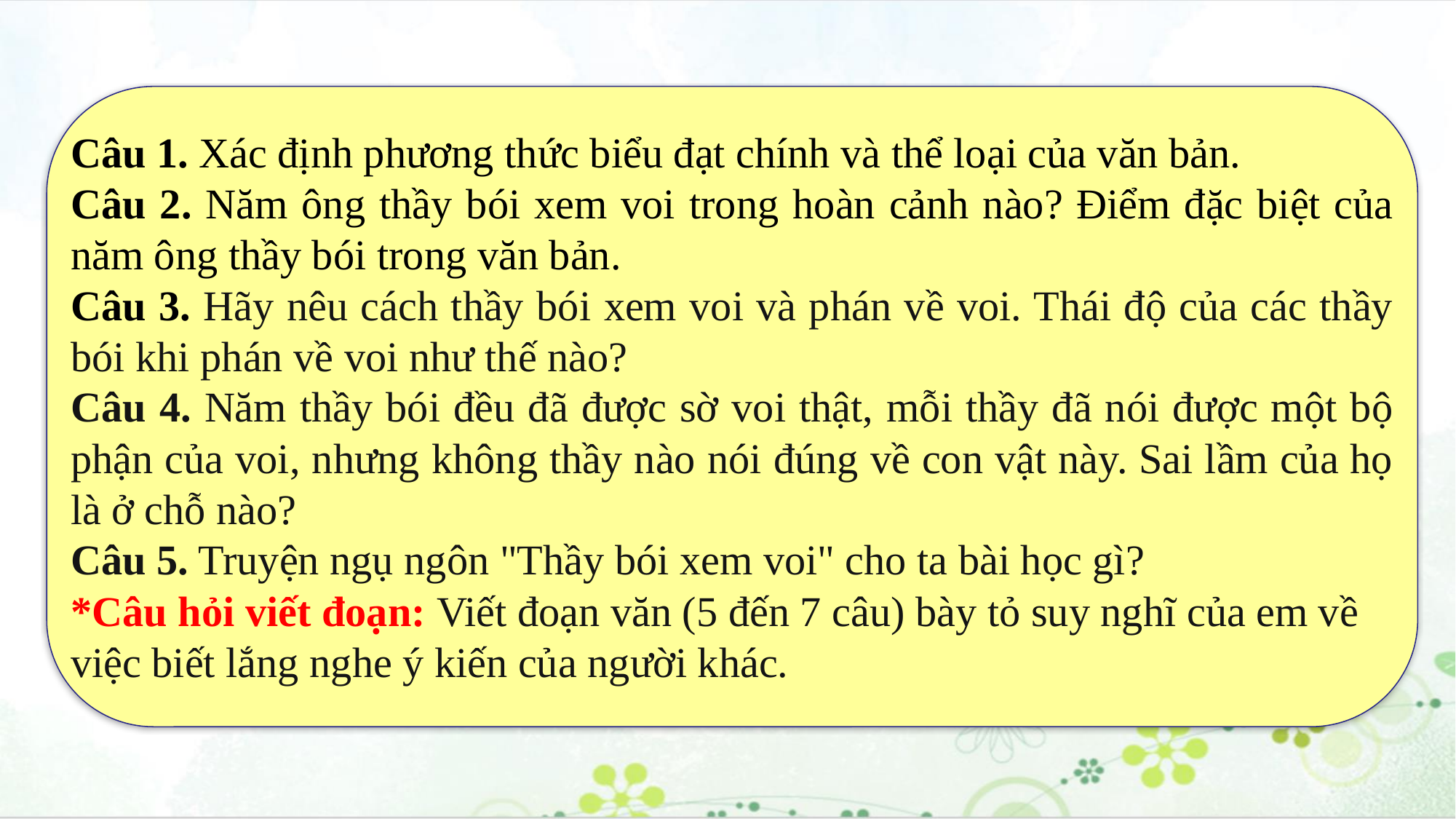

Câu 1. Xác định phương thức biểu đạt chính và thể loại của văn bản.
Câu 2. Năm ông thầy bói xem voi trong hoàn cảnh nào? Điểm đặc biệt của năm ông thầy bói trong văn bản.
Câu 3. Hãy nêu cách thầy bói xem voi và phán về voi. Thái độ của các thầy bói khi phán về voi như thế nào?
Câu 4. Năm thầy bói đều đã được sờ voi thật, mỗi thầy đã nói được một bộ phận của voi, nhưng không thầy nào nói đúng về con vật này. Sai lầm của họ là ở chỗ nào?
Câu 5. Truyện ngụ ngôn "Thầy bói xem voi" cho ta bài học gì?
*Câu hỏi viết đoạn: Viết đoạn văn (5 đến 7 câu) bày tỏ suy nghĩ của em về việc biết lắng nghe ý kiến của người khác.